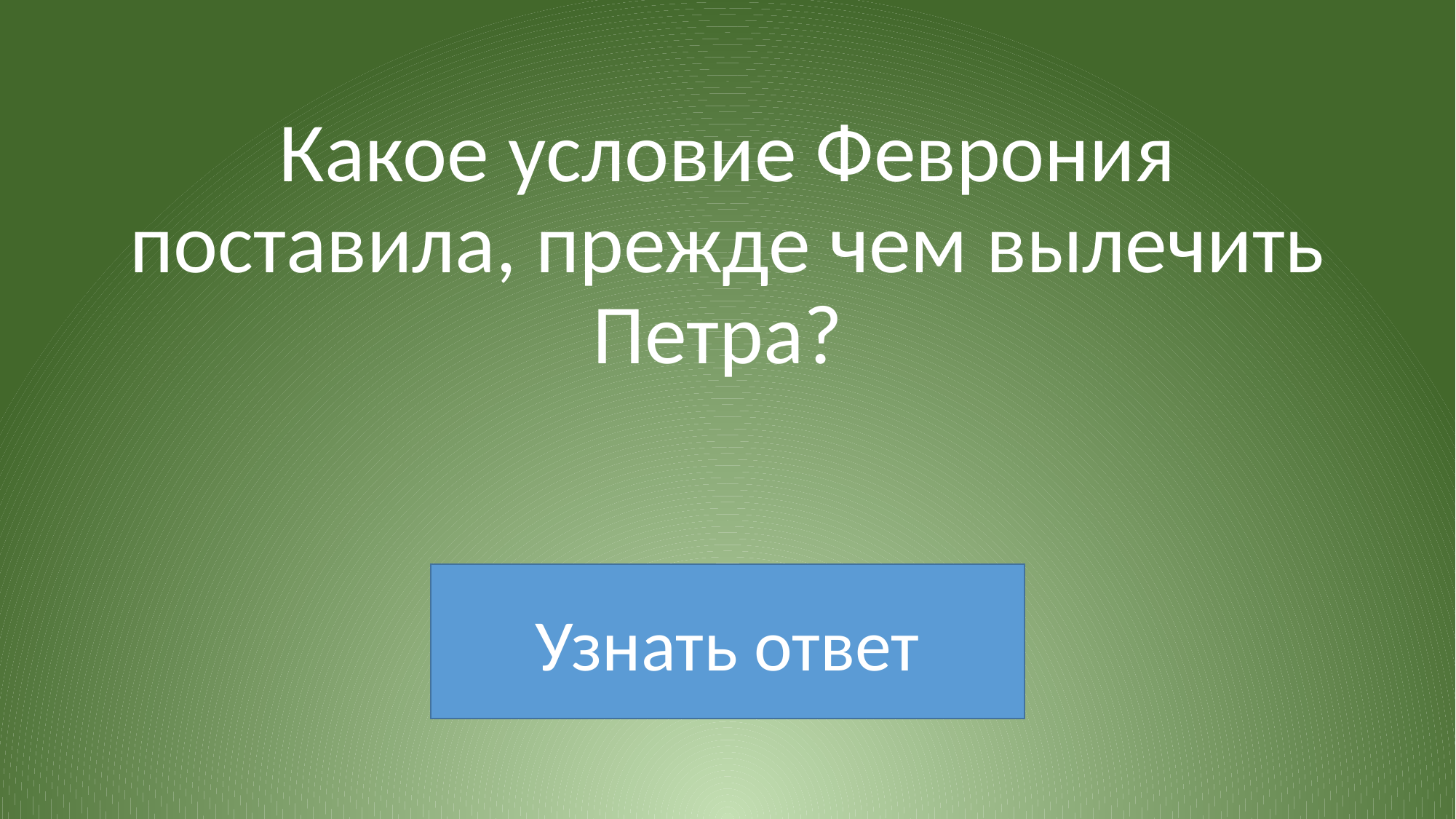

# Какое условие Феврония поставила, прежде чем вылечить Петра?